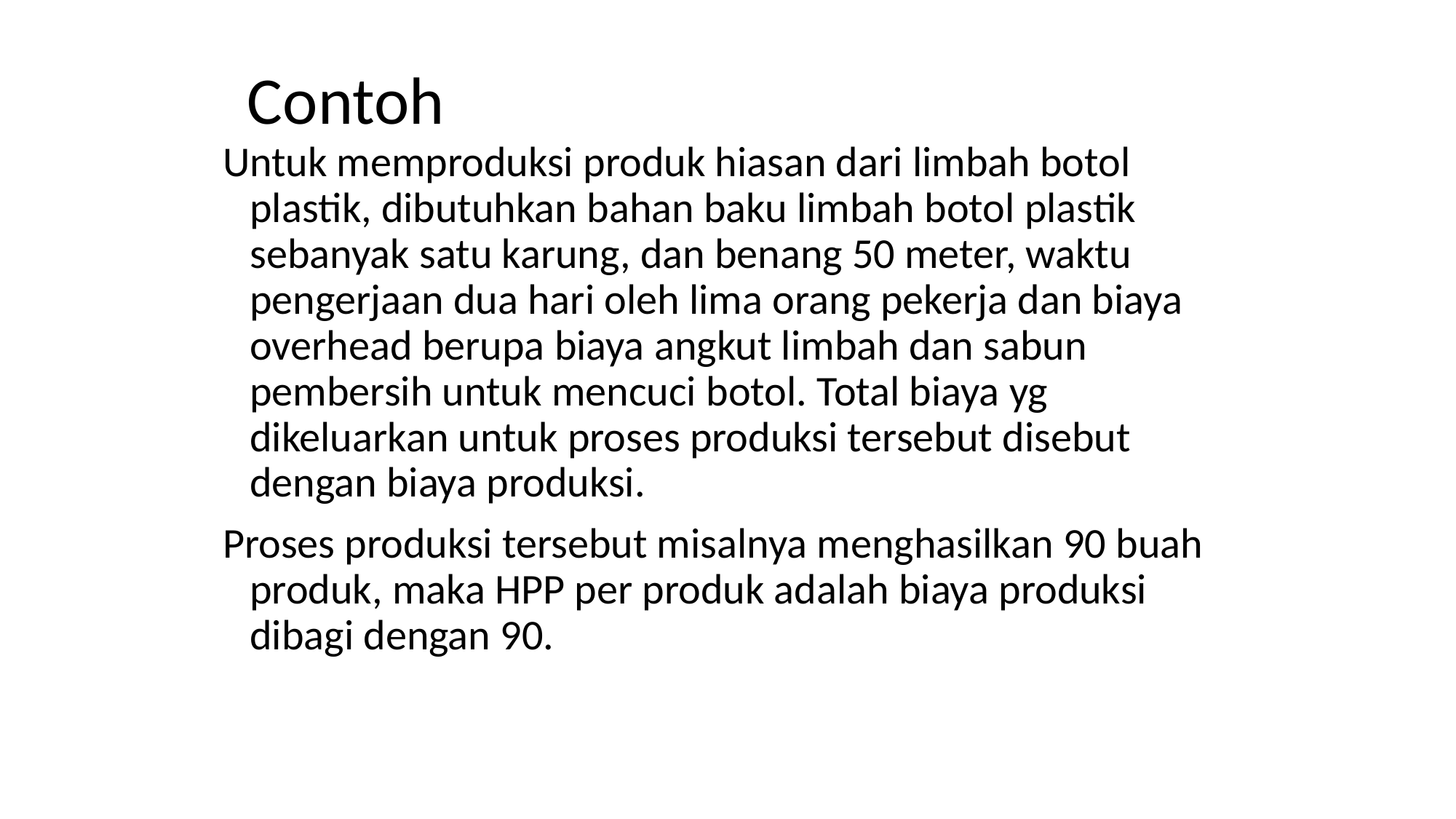

# Contoh
Untuk memproduksi produk hiasan dari limbah botol plastik, dibutuhkan bahan baku limbah botol plastik sebanyak satu karung, dan benang 50 meter, waktu pengerjaan dua hari oleh lima orang pekerja dan biaya overhead berupa biaya angkut limbah dan sabun pembersih untuk mencuci botol. Total biaya yg dikeluarkan untuk proses produksi tersebut disebut dengan biaya produksi.
Proses produksi tersebut misalnya menghasilkan 90 buah produk, maka HPP per produk adalah biaya produksi dibagi dengan 90.